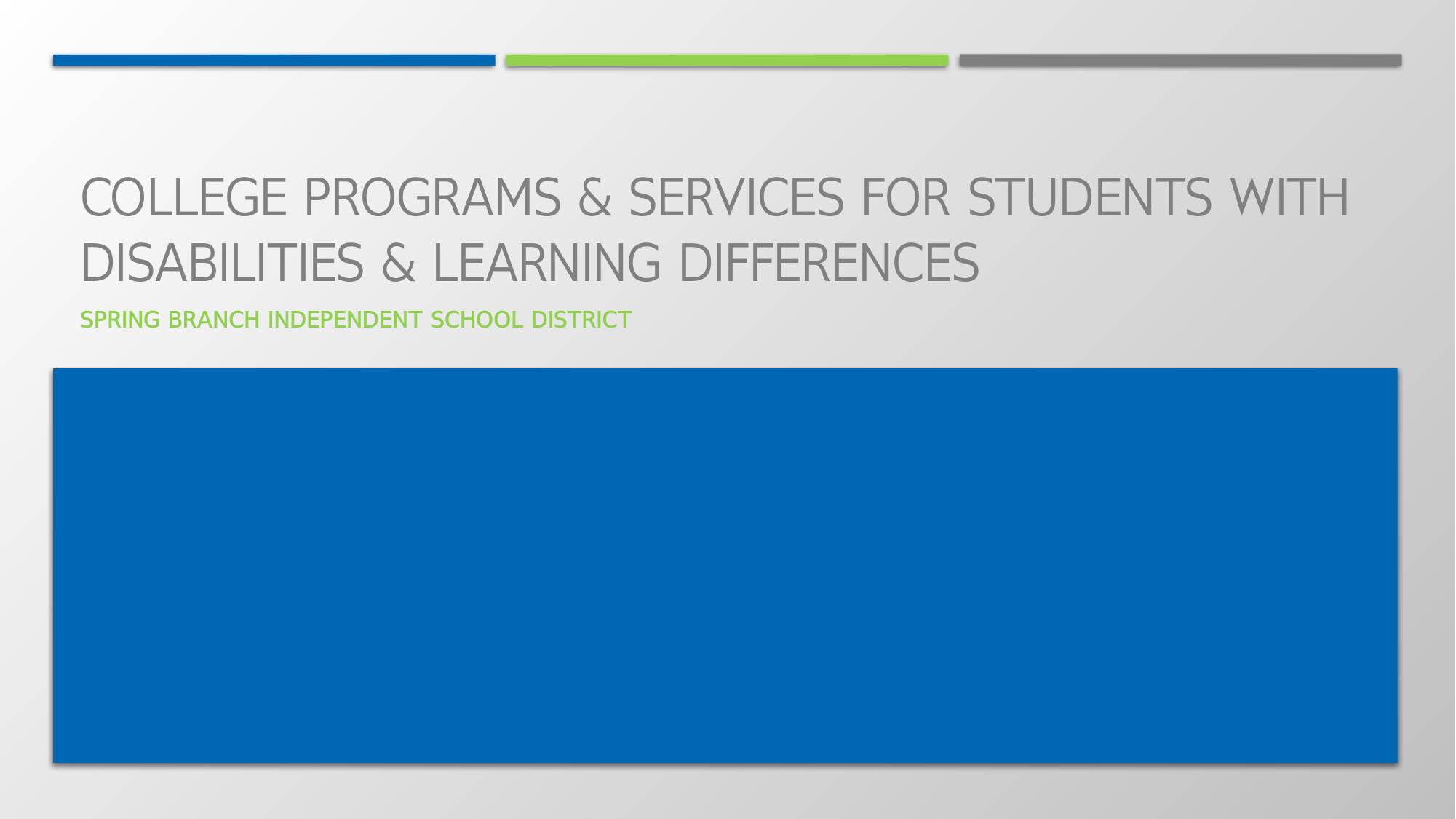

# College Programs & Services for Students with Disabilities & Learning Differences
Spring Branch Independent School District